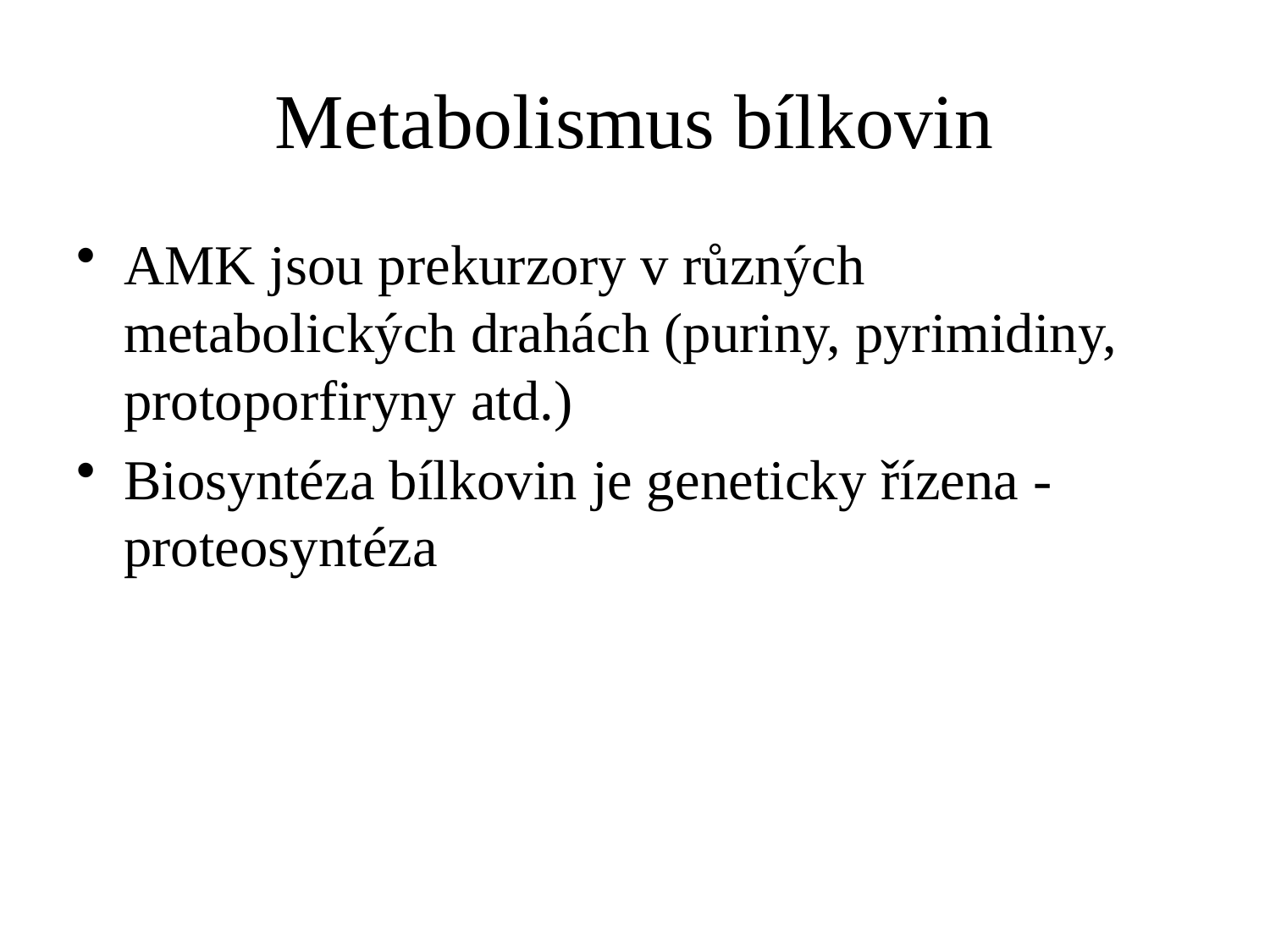

# Metabolismus bílkovin
AMK jsou prekurzory v různých metabolických drahách (puriny, pyrimidiny, protoporfiryny atd.)
Biosyntéza bílkovin je geneticky řízena - proteosyntéza